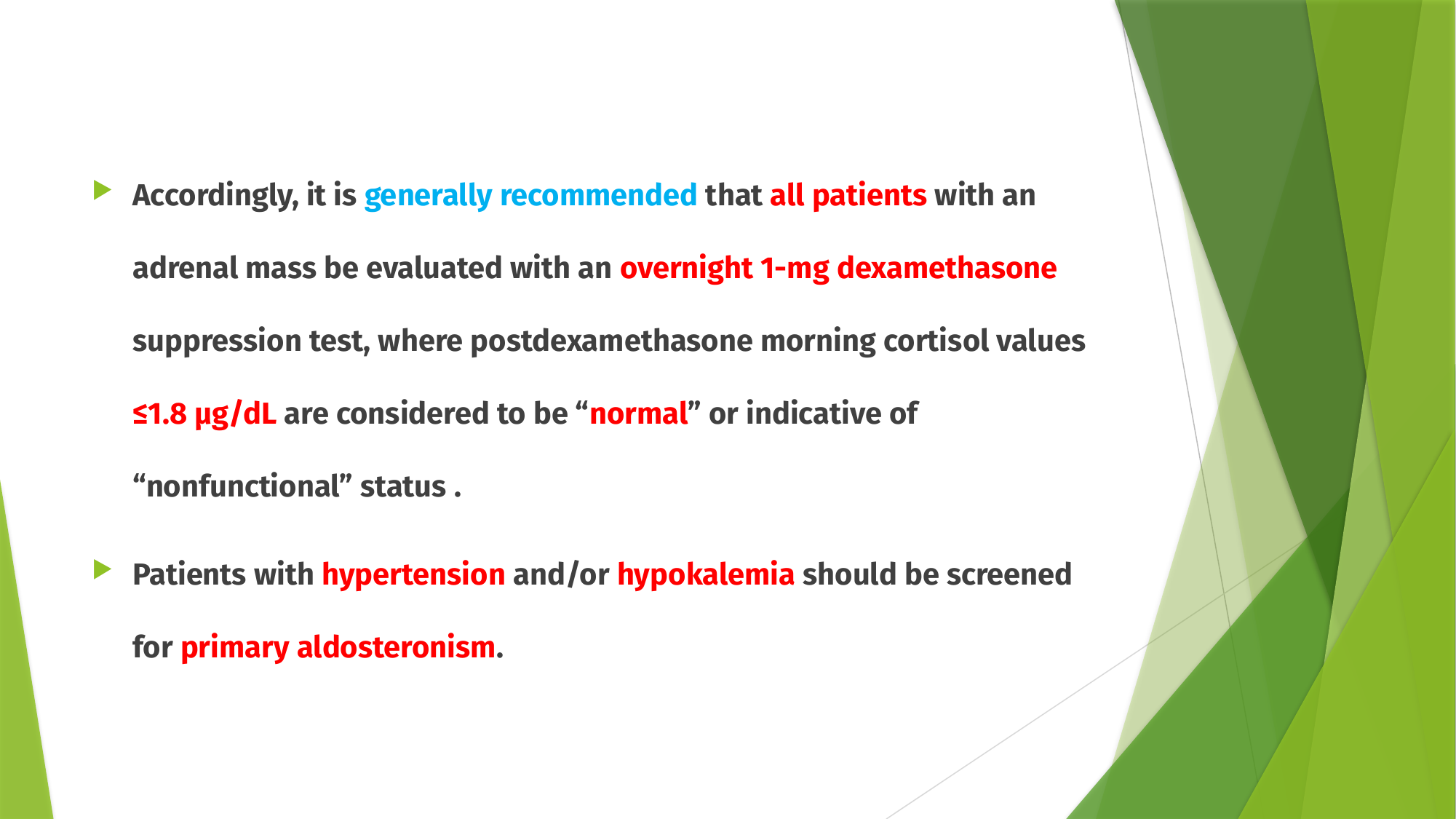

#
Accordingly, it is generally recommended that all patients with an adrenal mass be evaluated with an overnight 1-mg dexamethasone suppression test, where postdexamethasone morning cortisol values ≤1.8 μg/dL are considered to be “normal” or indicative of “nonfunctional” status .
Patients with hypertension and/or hypokalemia should be screened for primary aldosteronism.